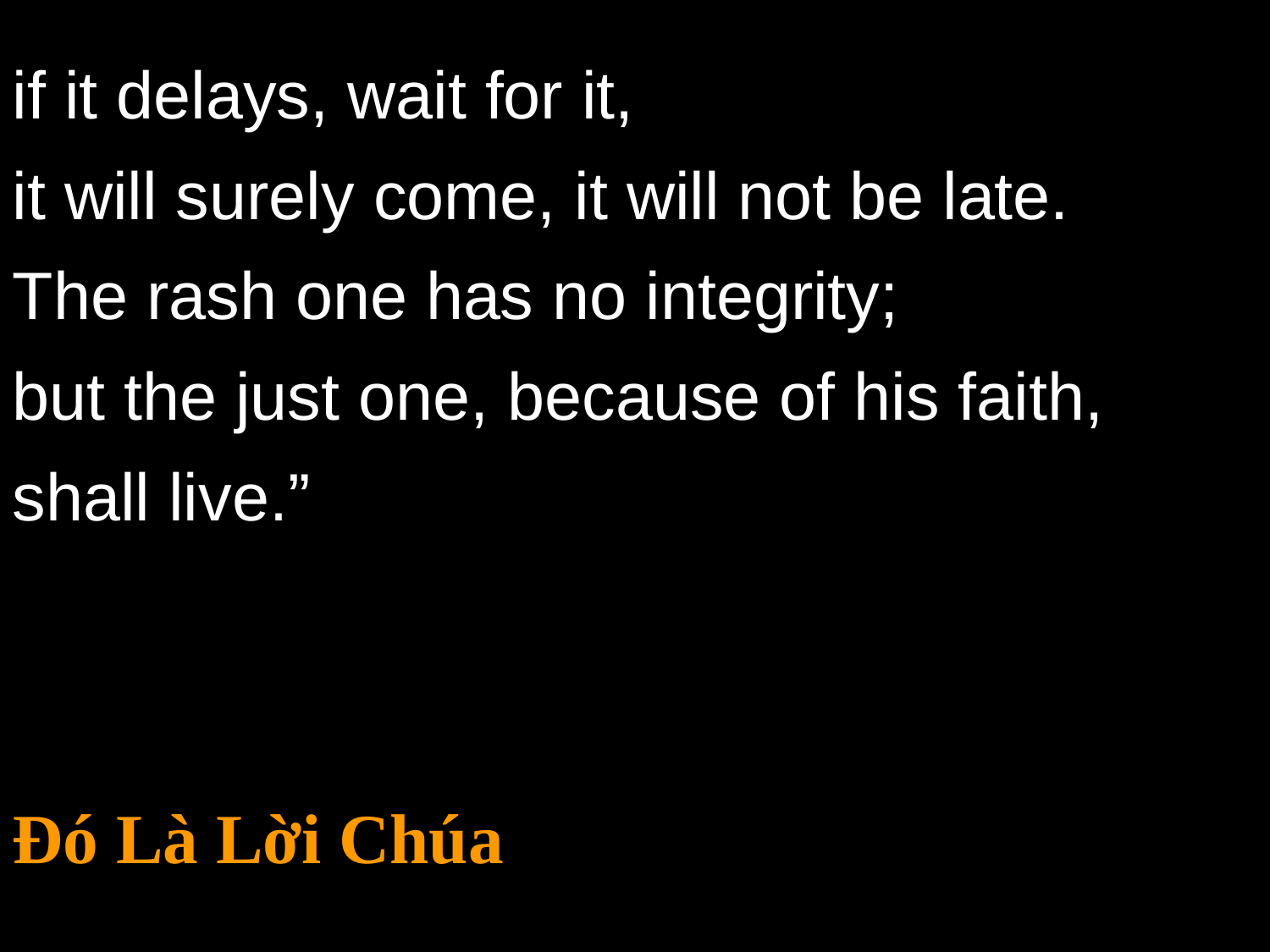

if it delays, wait for it,
it will surely come, it will not be late.
The rash one has no integrity;
but the just one, because of his faith, shall live.”

Đó Là Lời Chúa